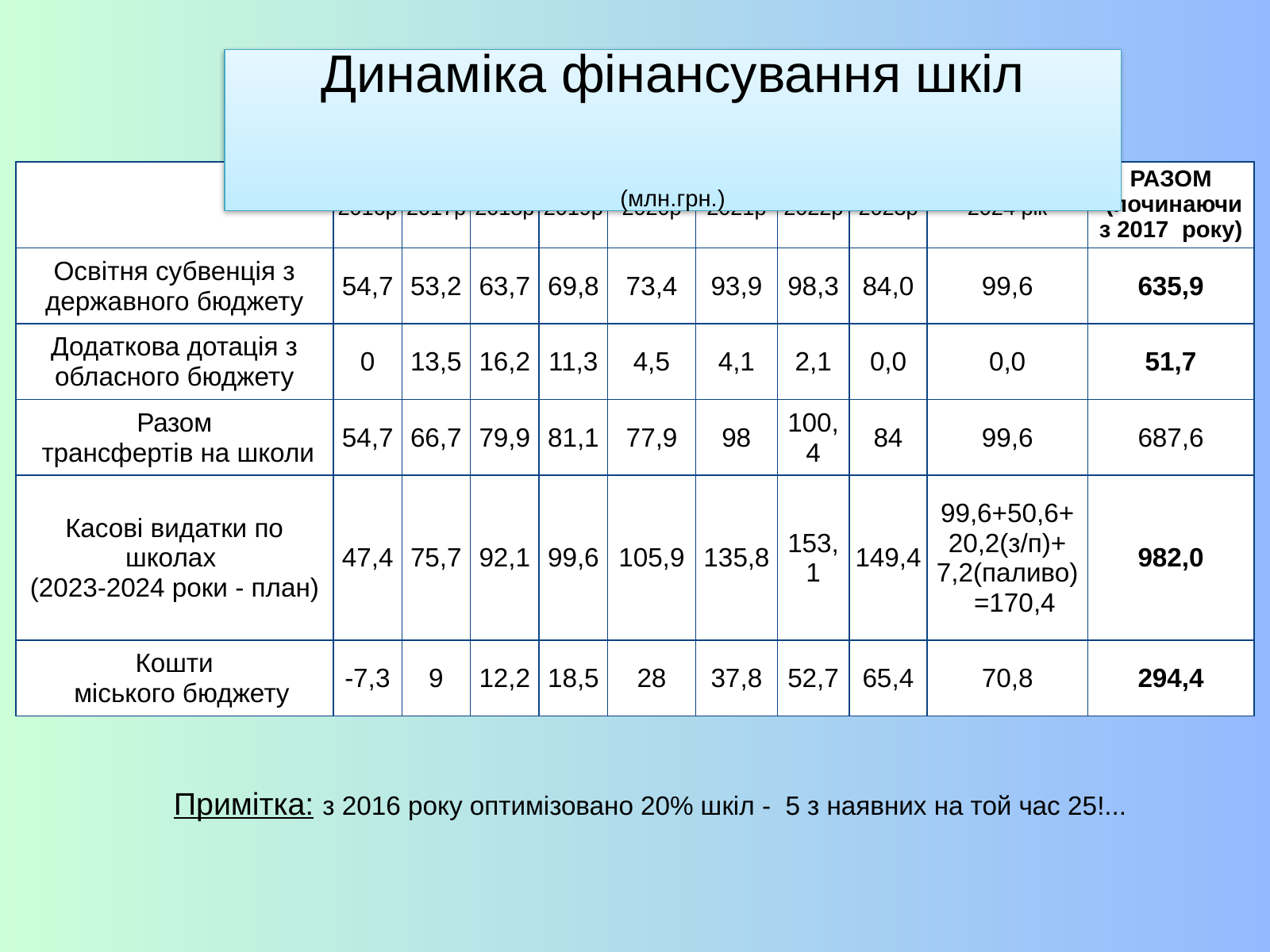

Динаміка фінансування шкіл
                                                        (млн.грн.)
|  | 2016р | 2017р | 2018р | 2019р | 2020р | 2021р | 2022р | 2023р | 2024 рік | РАЗОМ (починаючи  з 2017 року) |
| --- | --- | --- | --- | --- | --- | --- | --- | --- | --- | --- |
| Освітня субвенція з державного бюджету | 54,7 | 53,2 | 63,7 | 69,8 | 73,4 | 93,9 | 98,3 | 84,0 | 99,6 | 635,9 |
| Додаткова дотація з обласного бюджету | 0 | 13,5 | 16,2 | 11,3 | 4,5 | 4,1 | 2,1 | 0,0 | 0,0 | 51,7 |
| Разом трансфертів на школи | 54,7 | 66,7 | 79,9 | 81,1 | 77,9 | 98 | 100,4 | 84 | 99,6 | 687,6 |
| Касові видатки по школах (2023-2024 роки - план) | 47,4 | 75,7 | 92,1 | 99,6 | 105,9 | 135,8 | 153,1 | 149,4 | 99,6+50,6+ 20,2(з/п)+ 7,2(паливо) =170,4 | 982,0 |
| Кошти міського бюджету | -7,3 | 9 | 12,2 | 18,5 | 28 | 37,8 | 52,7 | 65,4 | 70,8 | 294,4 |
Примітка: з 2016 року оптимізовано 20% шкіл -  5 з наявних на той час 25!...